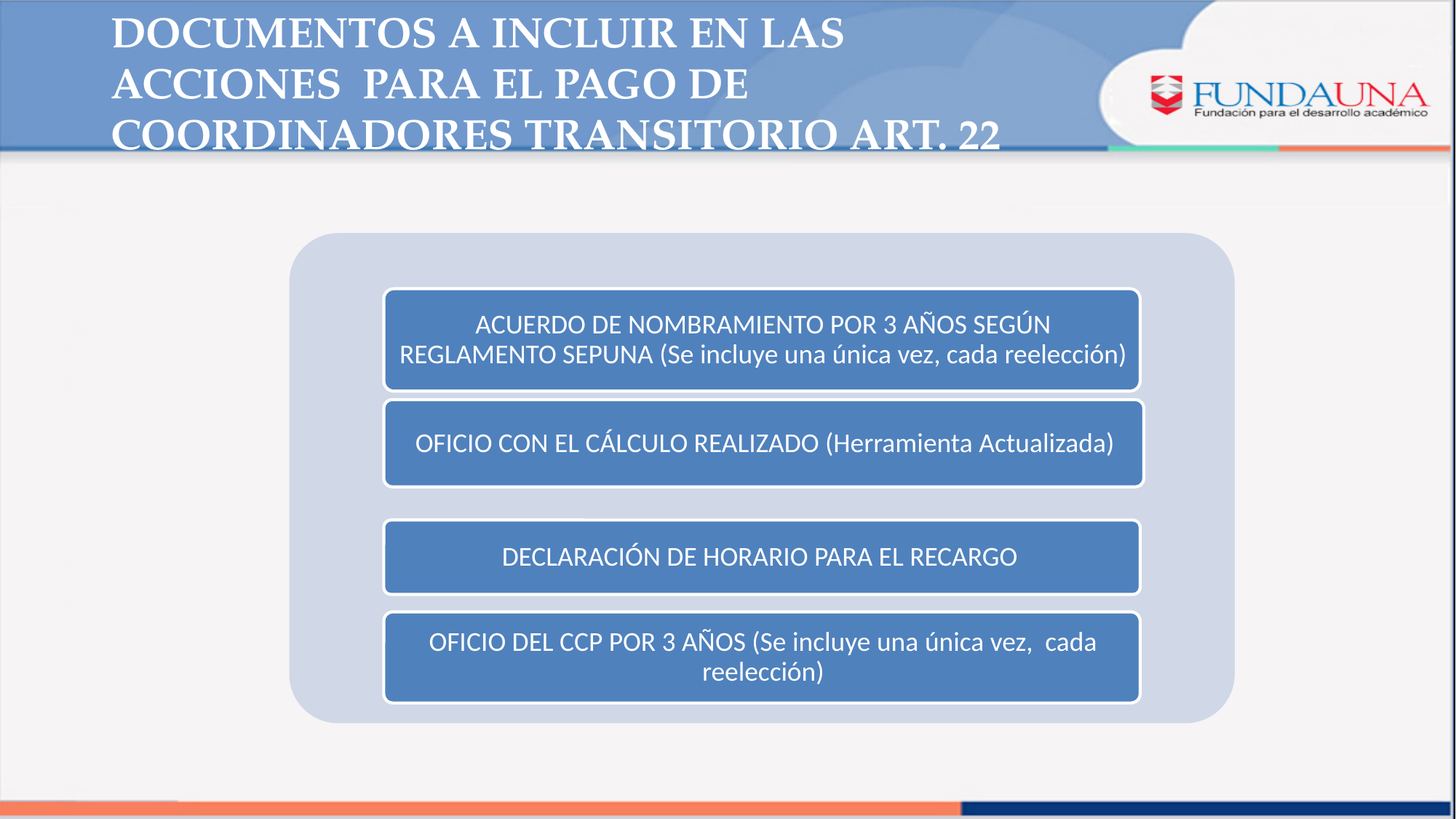

DOCUMENTOS A INCLUIR EN LAS ACCIONES  PARA EL PAGO DE COORDINADORES TRANSITORIO ART. 22

ACUERDO DE NOMBRAMIENTO POR 3 AÑOS SEGÚN REGLAMENTO SEPUNA (Se incluye una única vez, cada reelección)
OFICIO CON EL CÁLCULO REALIZADO (Herramienta Actualizada)
DECLARACIÓN DE HORARIO PARA EL RECARGO
OFICIO DEL CCP POR 3 AÑOS (Se incluye una única vez,  cada reelección)